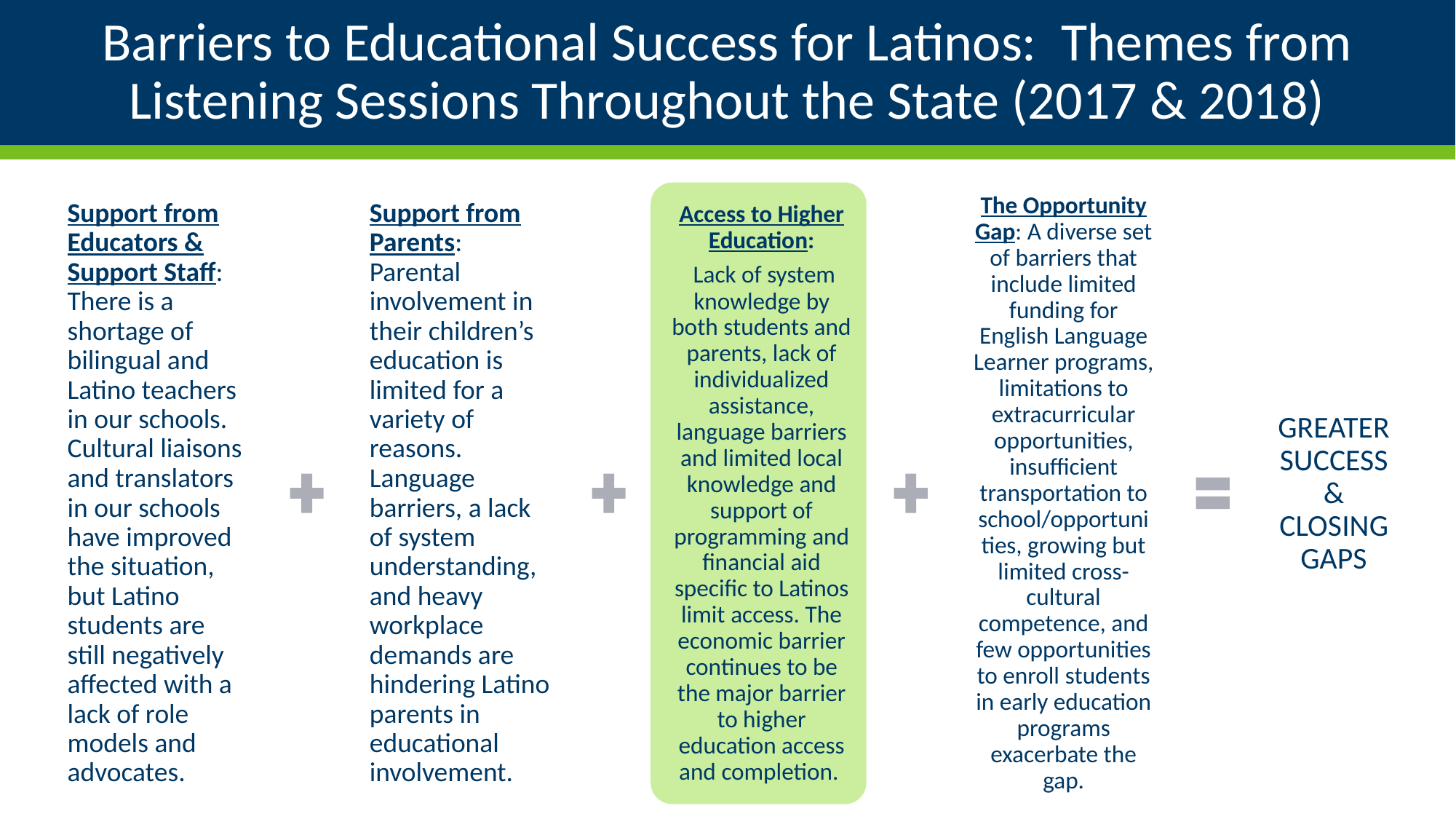

# Barriers to Educational Success for Latinos:  Themes from Listening Sessions Throughout the State (2017 & 2018)
Support from Educators & Support Staff: There is a shortage of bilingual and Latino teachers in our schools. Cultural liaisons and translators in our schools have improved the situation, but Latino students are still negatively affected with a lack of role models and advocates.

Support from Parents: Parental involvement in their children’s education is limited for a variety of reasons. Language barriers, a lack of system understanding, and heavy workplace demands are hindering Latino parents in educational involvement.

Access to Higher Education:
 Lack of system knowledge by both students and parents, lack of individualized assistance, language barriers and limited local knowledge and support of programming and financial aid specific to Latinos limit access. The economic barrier continues to be the major barrier to higher education access and completion.

The Opportunity Gap: A diverse set of barriers that include limited funding for English Language Learner programs, limitations to extracurricular opportunities, insufficient transportation to school/opportunities, growing but limited cross-cultural competence, and few opportunities to enroll students in early education programs exacerbate the gap.

GREATER SUCCESS & CLOSING GAPS
1/30/2019